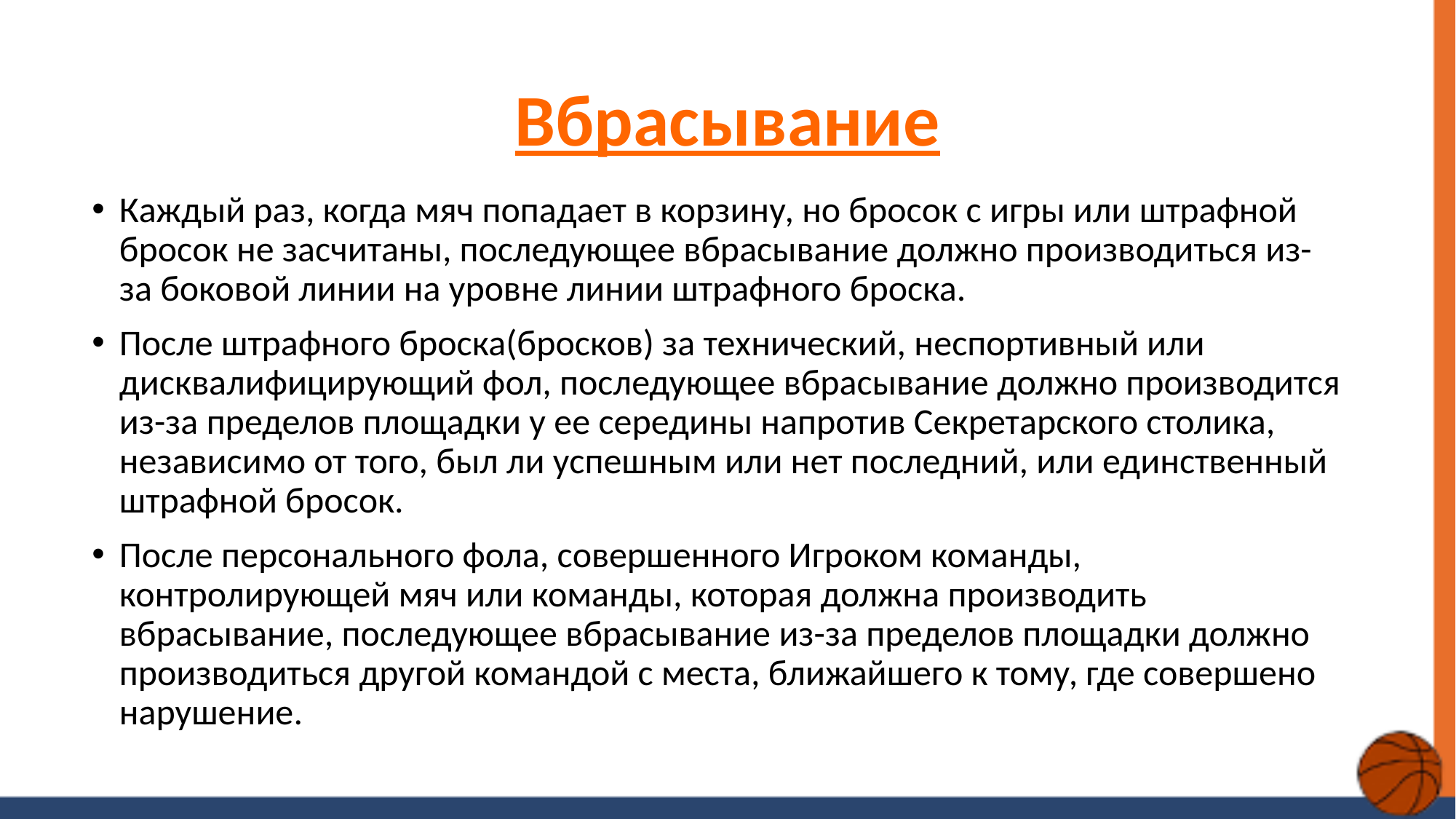

# Вбрасывание
Каждый раз, когда мяч попадает в корзину, но бросок с игры или штрафной бросок не засчитаны, последующее вбрасывание должно производиться из-за боковой линии на уровне линии штрафного броска.
После штрафного броска(бросков) за технический, неспортивный или дисквалифицирующий фол, последующее вбрасывание должно производится из-за пределов площадки у ее середины напротив Секретарского столика, независимо от того, был ли успешным или нет последний, или единственный штрафной бросок.
После персонального фола, совершенного Игроком команды, контролирующей мяч или команды, которая должна производить вбрасывание, последующее вбрасывание из-за пределов площадки должно производиться другой командой с места, ближайшего к тому, где совершено нарушение.